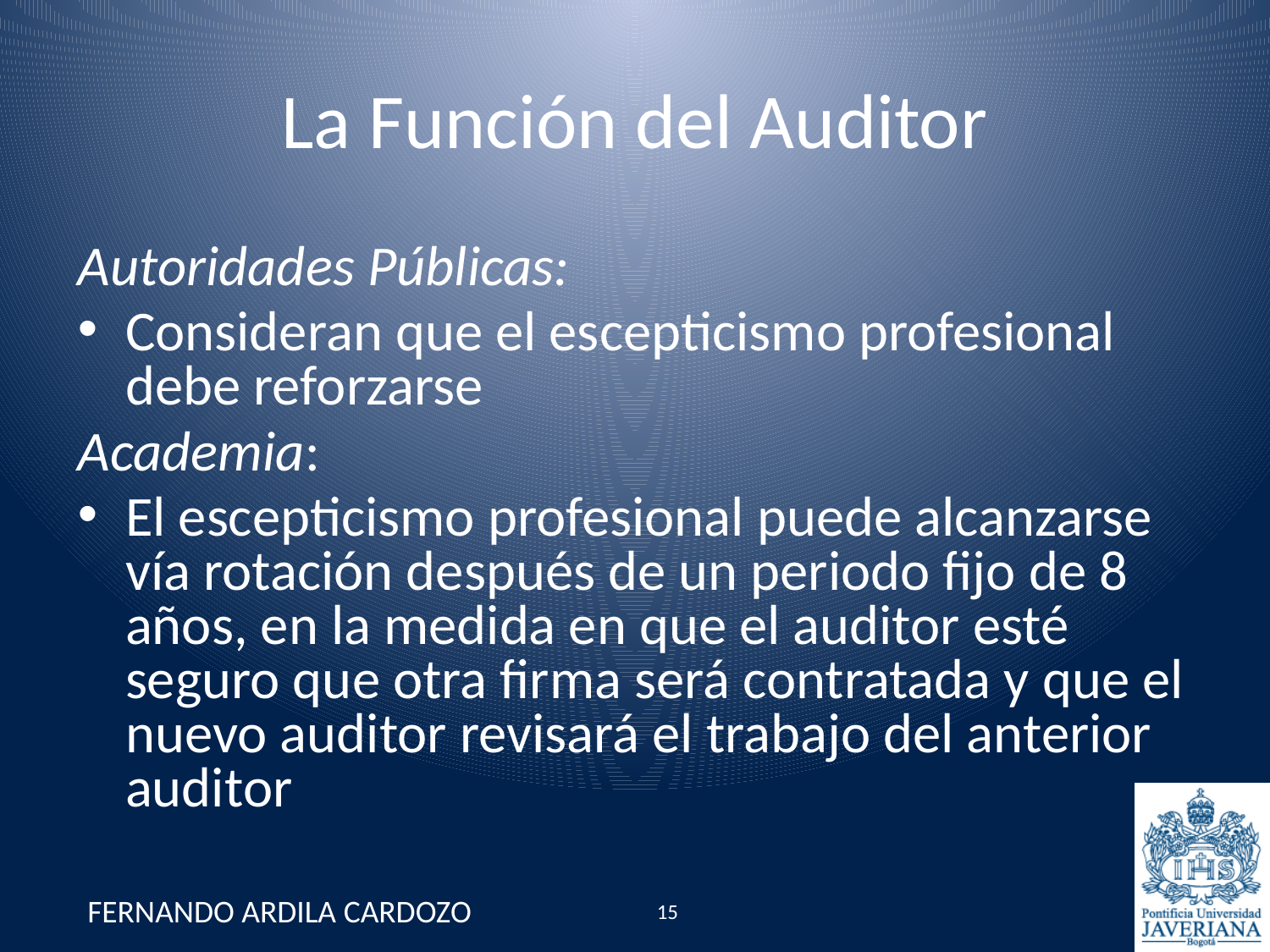

La Función del Auditor
Autoridades Públicas:
Consideran que el escepticismo profesional debe reforzarse
Academia:
El escepticismo profesional puede alcanzarse vía rotación después de un periodo fijo de 8 años, en la medida en que el auditor esté seguro que otra firma será contratada y que el nuevo auditor revisará el trabajo del anterior auditor
FERNANDO ARDILA CARDOZO
15